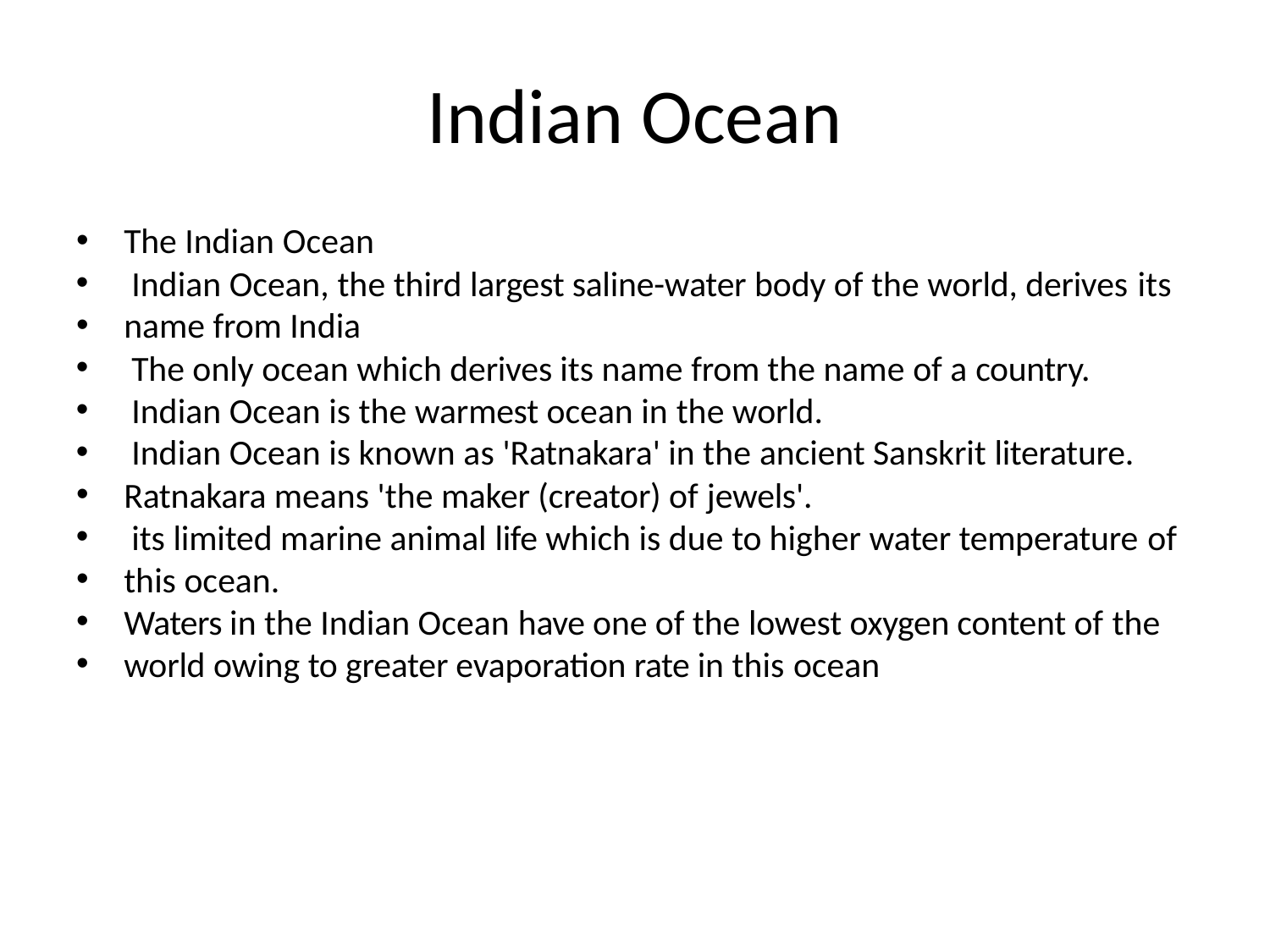

# Indian Ocean
The Indian Ocean
Indian Ocean, the third largest saline-water body of the world, derives its
name from India
The only ocean which derives its name from the name of a country.
Indian Ocean is the warmest ocean in the world.
Indian Ocean is known as 'Ratnakara' in the ancient Sanskrit literature.
Ratnakara means 'the maker (creator) of jewels'.
its limited marine animal life which is due to higher water temperature of
this ocean.
Waters in the Indian Ocean have one of the lowest oxygen content of the
world owing to greater evaporation rate in this ocean